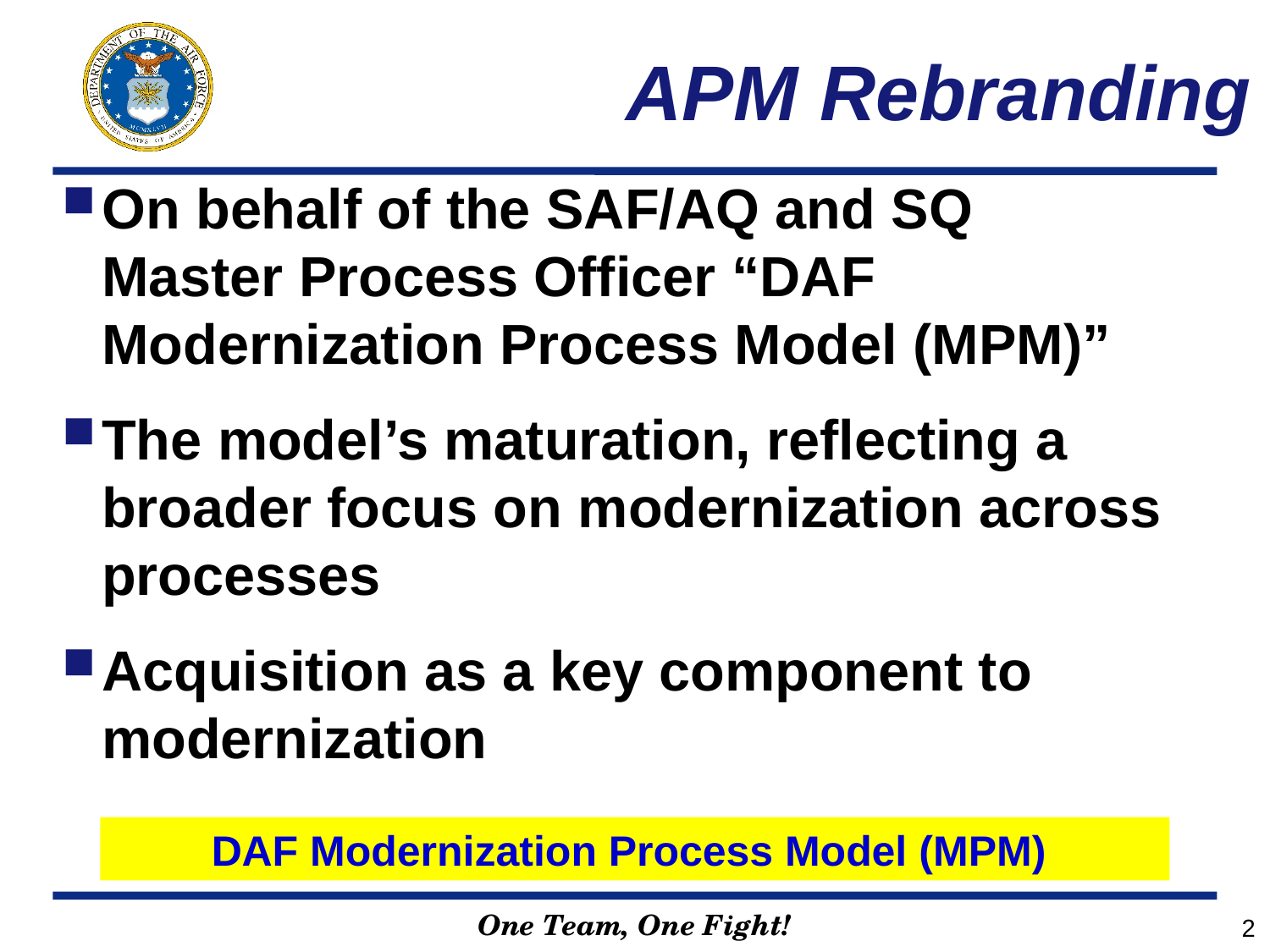

# APM Rebranding
On behalf of the SAF/AQ and SQ Master Process Officer “DAF Modernization Process Model (MPM)”
The model’s maturation, reflecting a broader focus on modernization across processes
Acquisition as a key component to modernization
DAF Modernization Process Model (MPM)
2